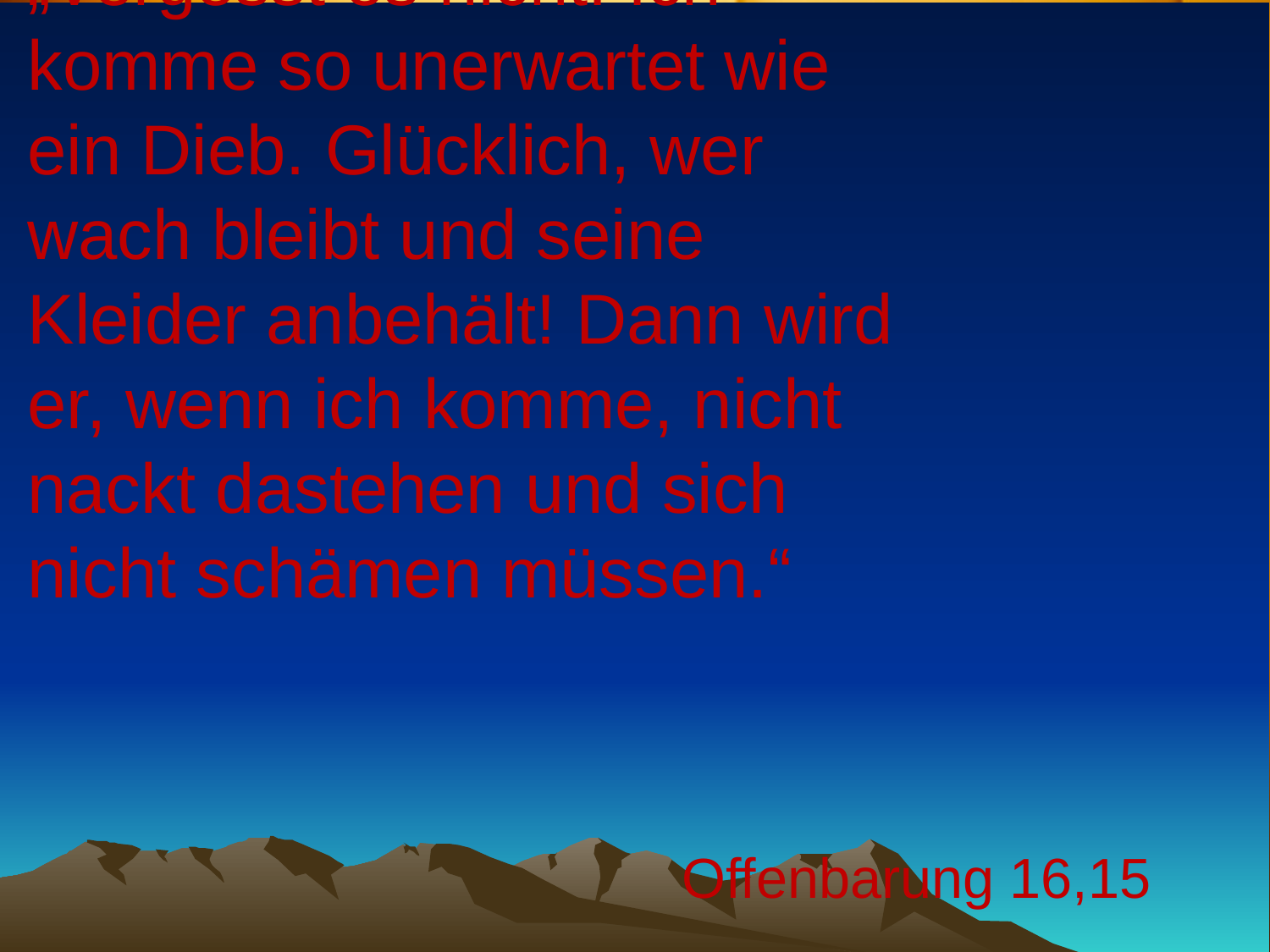

# „Vergesst es nicht: Ich komme so unerwartet wie ein Dieb. Glücklich, wer wach bleibt und seine Kleider anbehält! Dann wird er, wenn ich komme, nicht nackt dastehen und sich nicht schämen müssen.“
Offenbarung 16,15